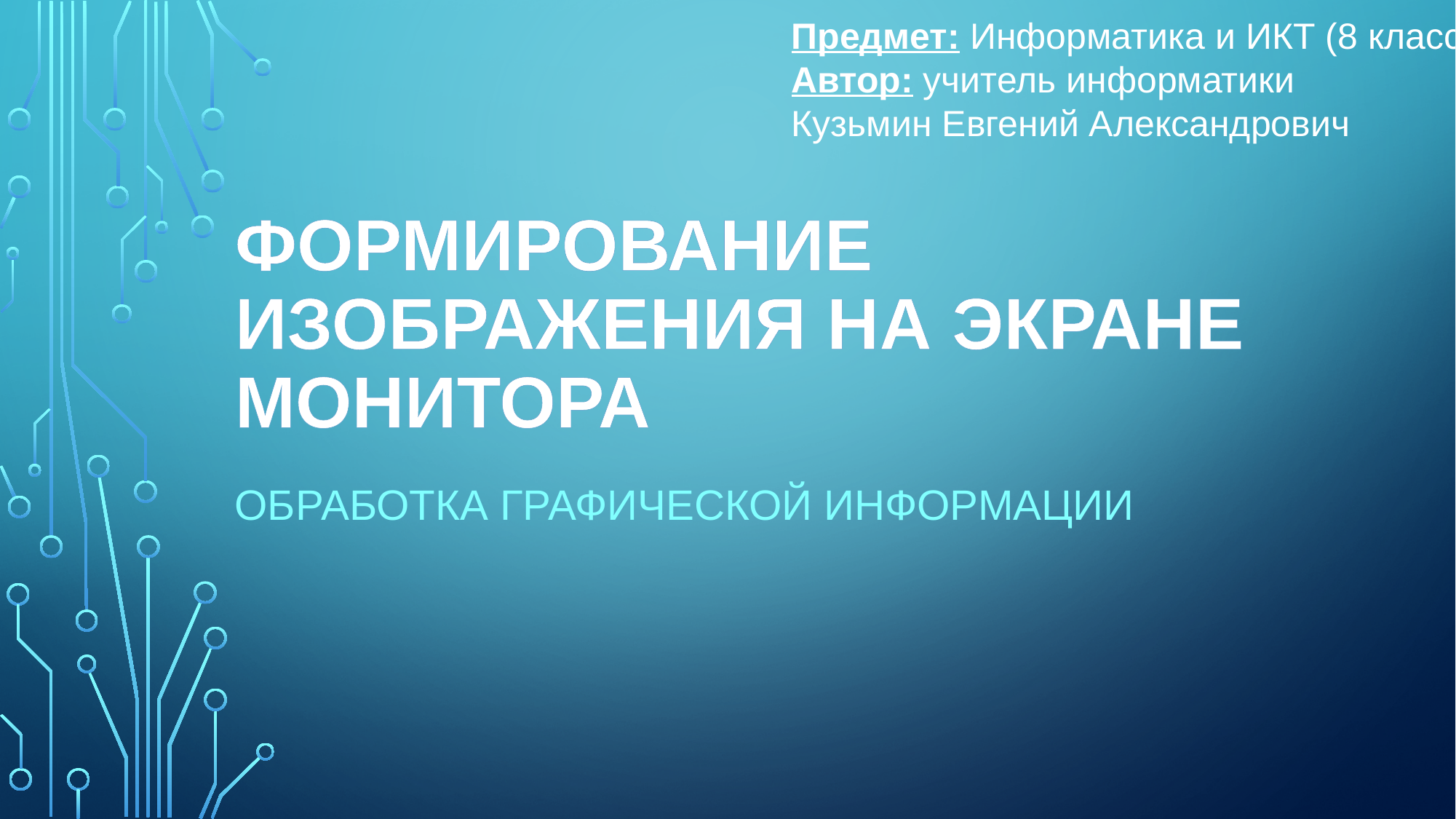

Предмет: Информатика и ИКТ (8 класс)
Автор: учитель информатики
Кузьмин Евгений Александрович
# ФОРМИРОВАНИЕ ИЗОБРАЖЕНИЯ НА ЭКРАНЕ МОНИТОРА
ОБРАБОТКА ГРАФИЧЕСКОЙ ИНФОРМАЦИИ